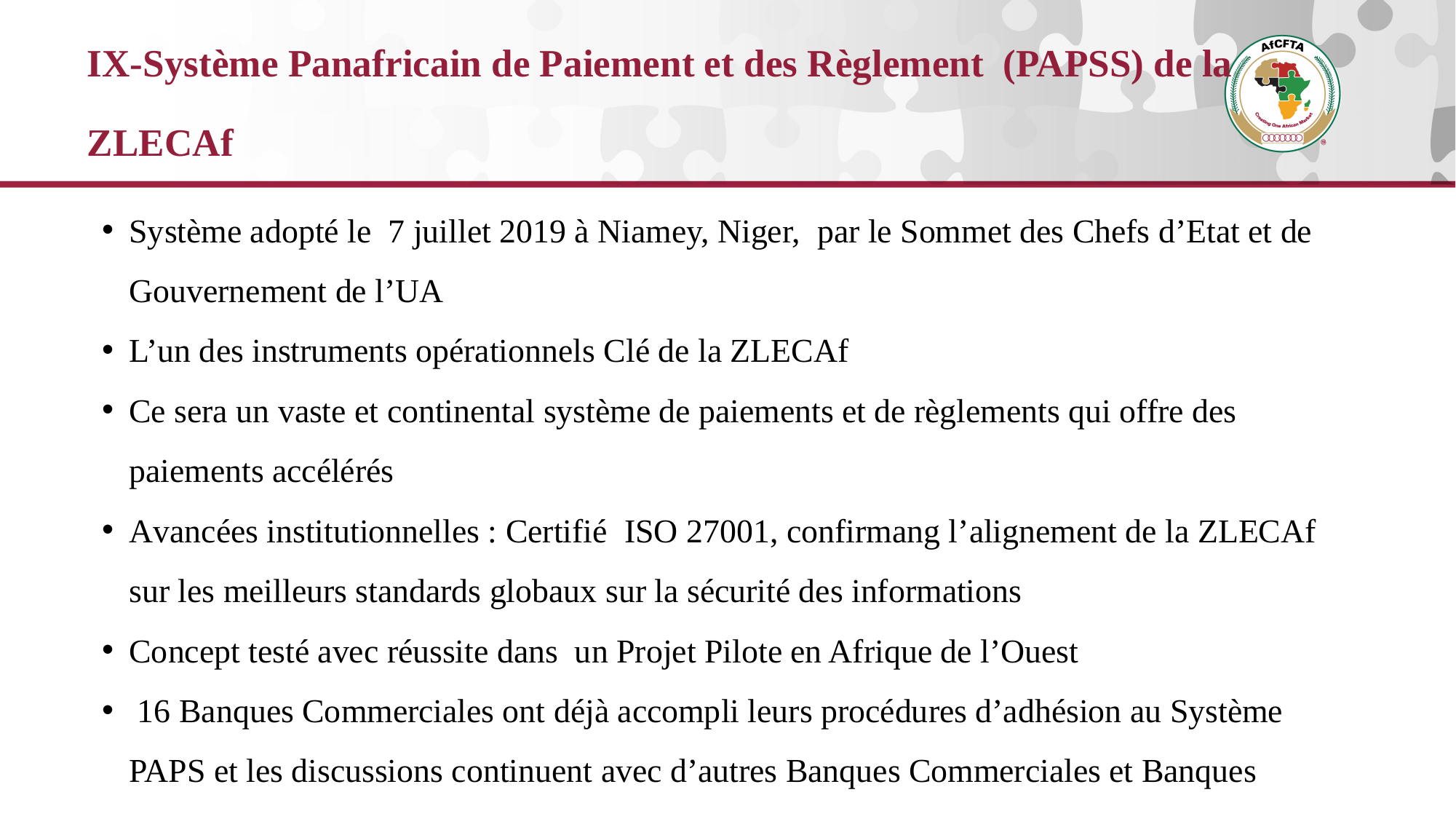

# IX-Système Panafricain de Paiement et des Règlement  (PAPSS) de la ZLECAf
Système adopté le  7 juillet 2019 à Niamey, Niger,  par le Sommet des Chefs d’Etat et de Gouvernement de l’UA
L’un des instruments opérationnels Clé de la ZLECAf
Ce sera un vaste et continental système de paiements et de règlements qui offre des paiements accélérés
Avancées institutionnelles : Certifié  ISO 27001, confirmang l’alignement de la ZLECAf sur les meilleurs standards globaux sur la sécurité des informations
Concept testé avec réussite dans  un Projet Pilote en Afrique de l’Ouest
 16 Banques Commerciales ont déjà accompli leurs procédures d’adhésion au Système PAPS et les discussions continuent avec d’autres Banques Commerciales et Banques Centrales